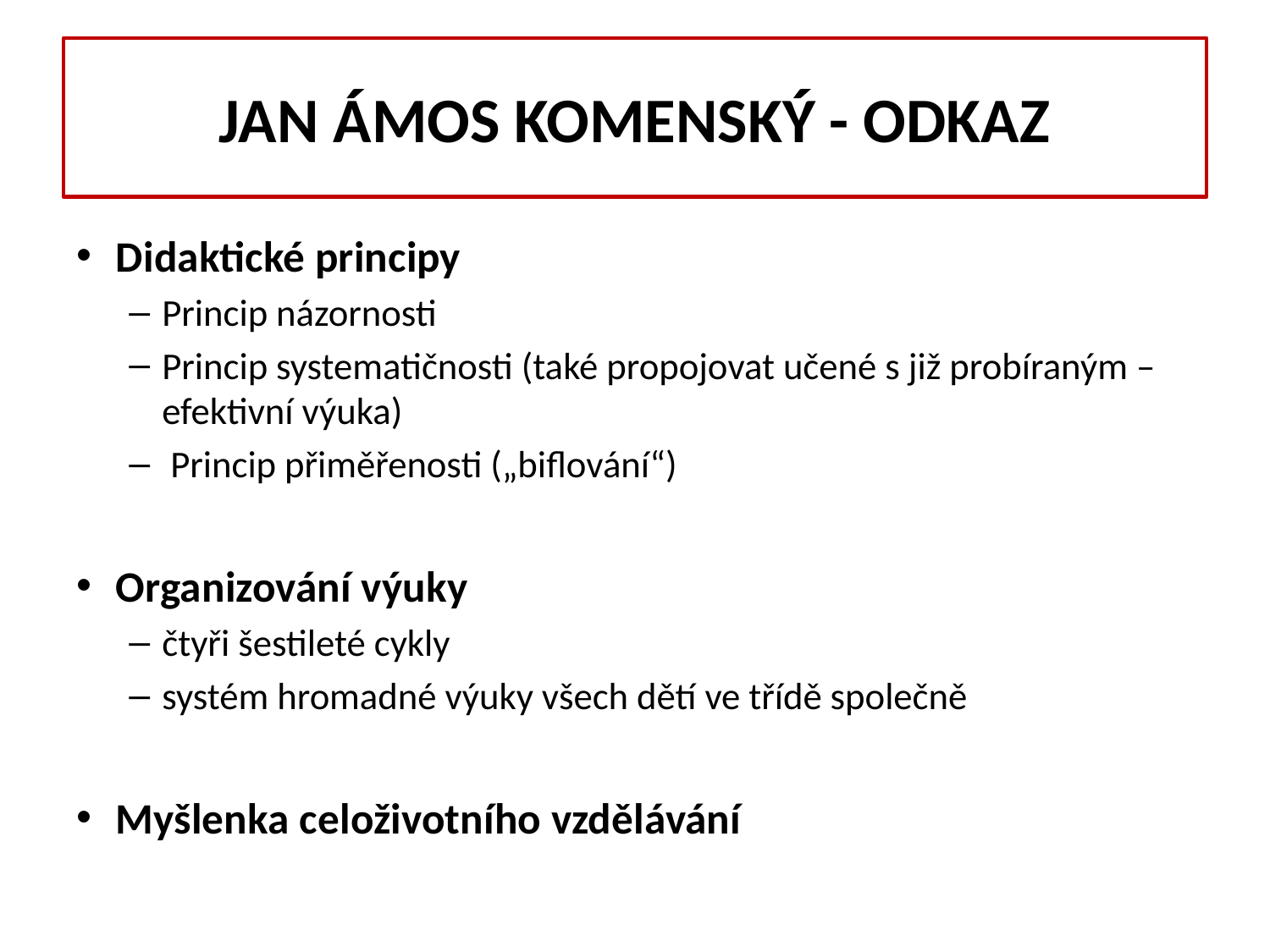

# Jan Ámos Komenský - odkaz
Didaktické principy
Princip názornosti
Princip systematičnosti (také propojovat učené s již probíraným – efektivní výuka)
 Princip přiměřenosti („biflování“)

Organizování výuky
čtyři šestileté cykly
systém hromadné výuky všech dětí ve třídě společně

Myšlenka celoživotního vzdělávání